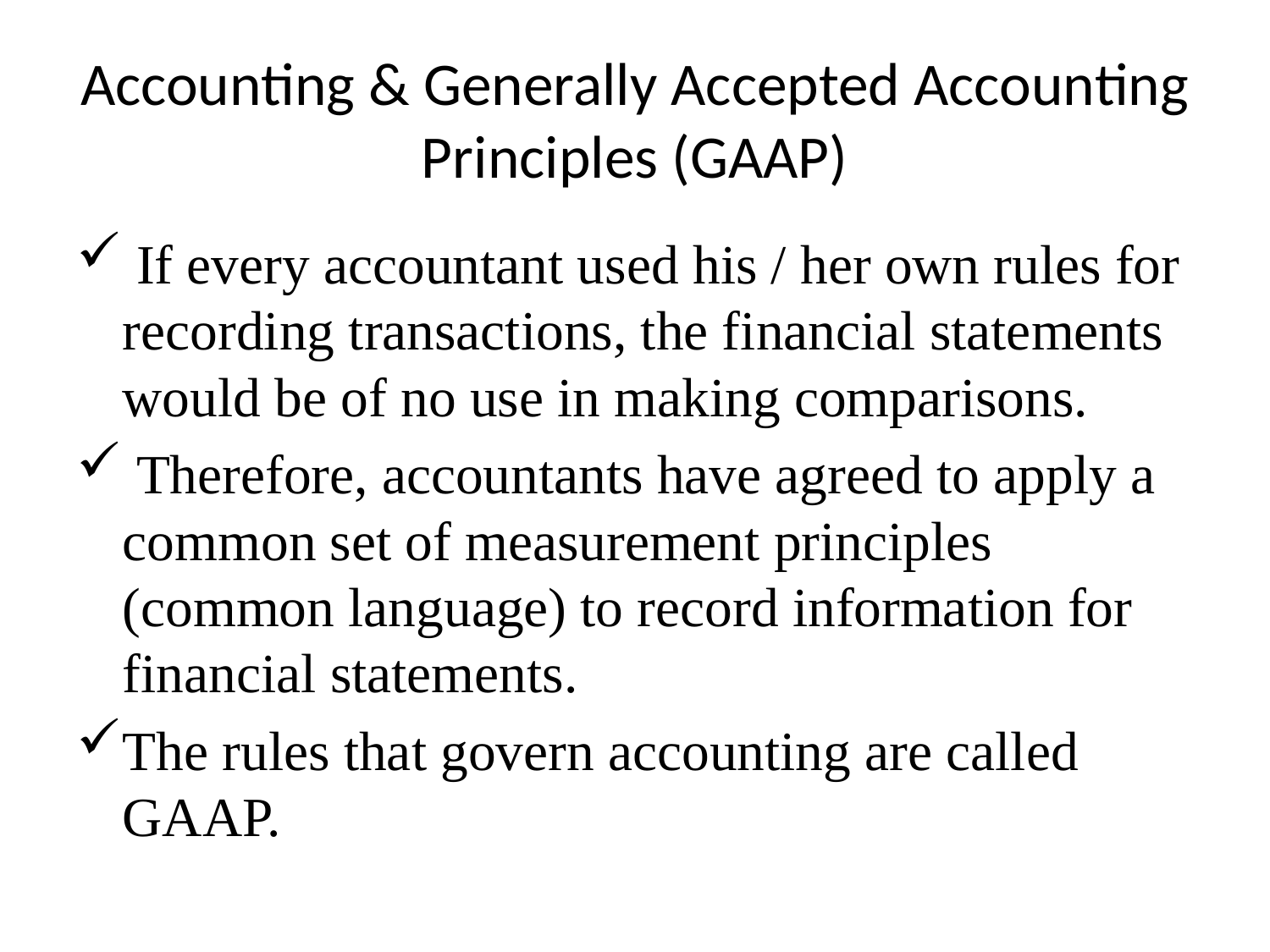

# Accounting & Generally Accepted Accounting Principles (GAAP)
 If every accountant used his / her own rules for recording transactions, the financial statements would be of no use in making comparisons.
 Therefore, accountants have agreed to apply a common set of measurement principles (common language) to record information for financial statements.
The rules that govern accounting are called GAAP.